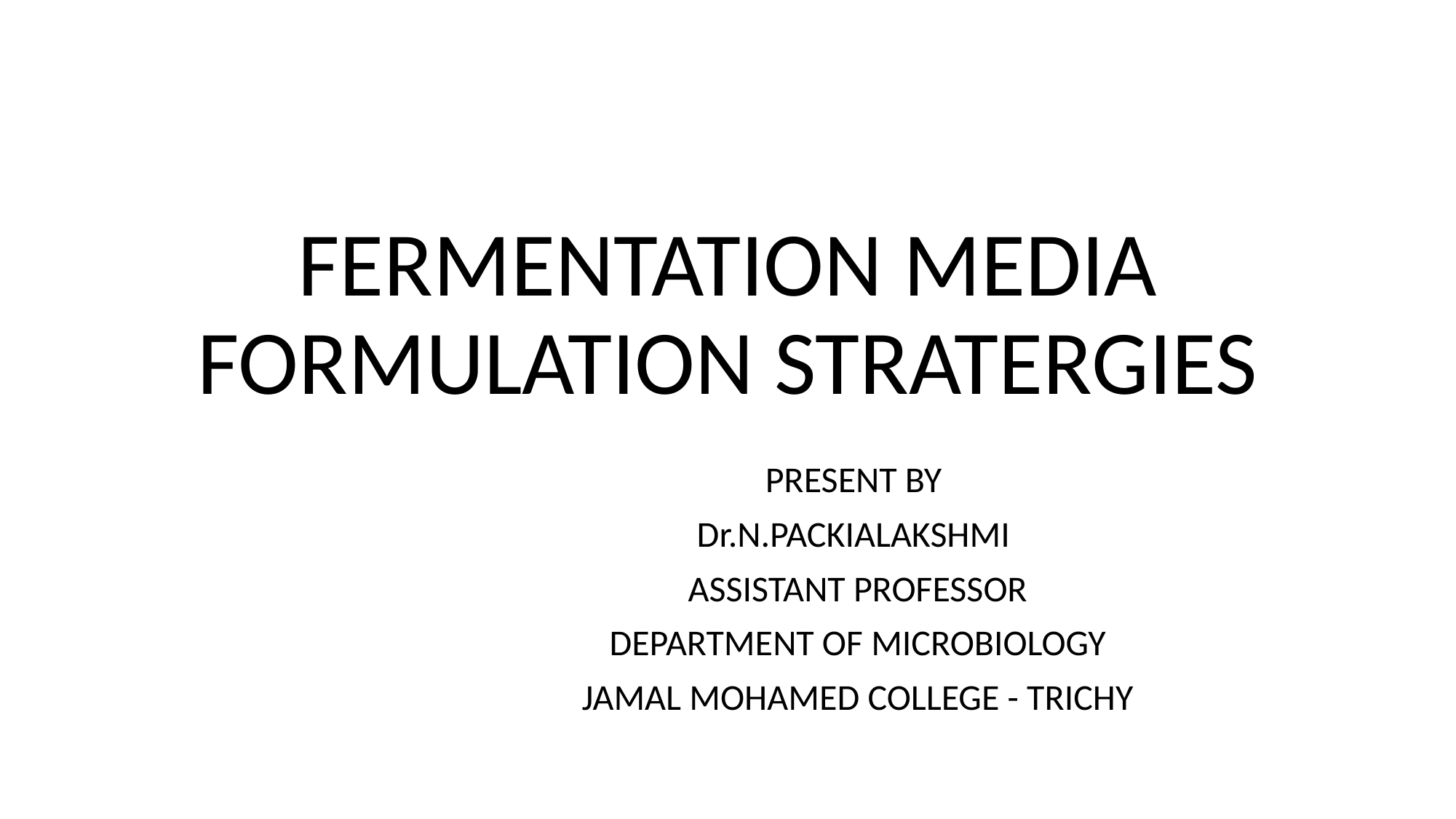

# FERMENTATION MEDIA FORMULATION STRATERGIES
PRESENT BY
Dr.N.PACKIALAKSHMI
ASSISTANT PROFESSOR
DEPARTMENT OF MICROBIOLOGY
JAMAL MOHAMED COLLEGE - TRICHY